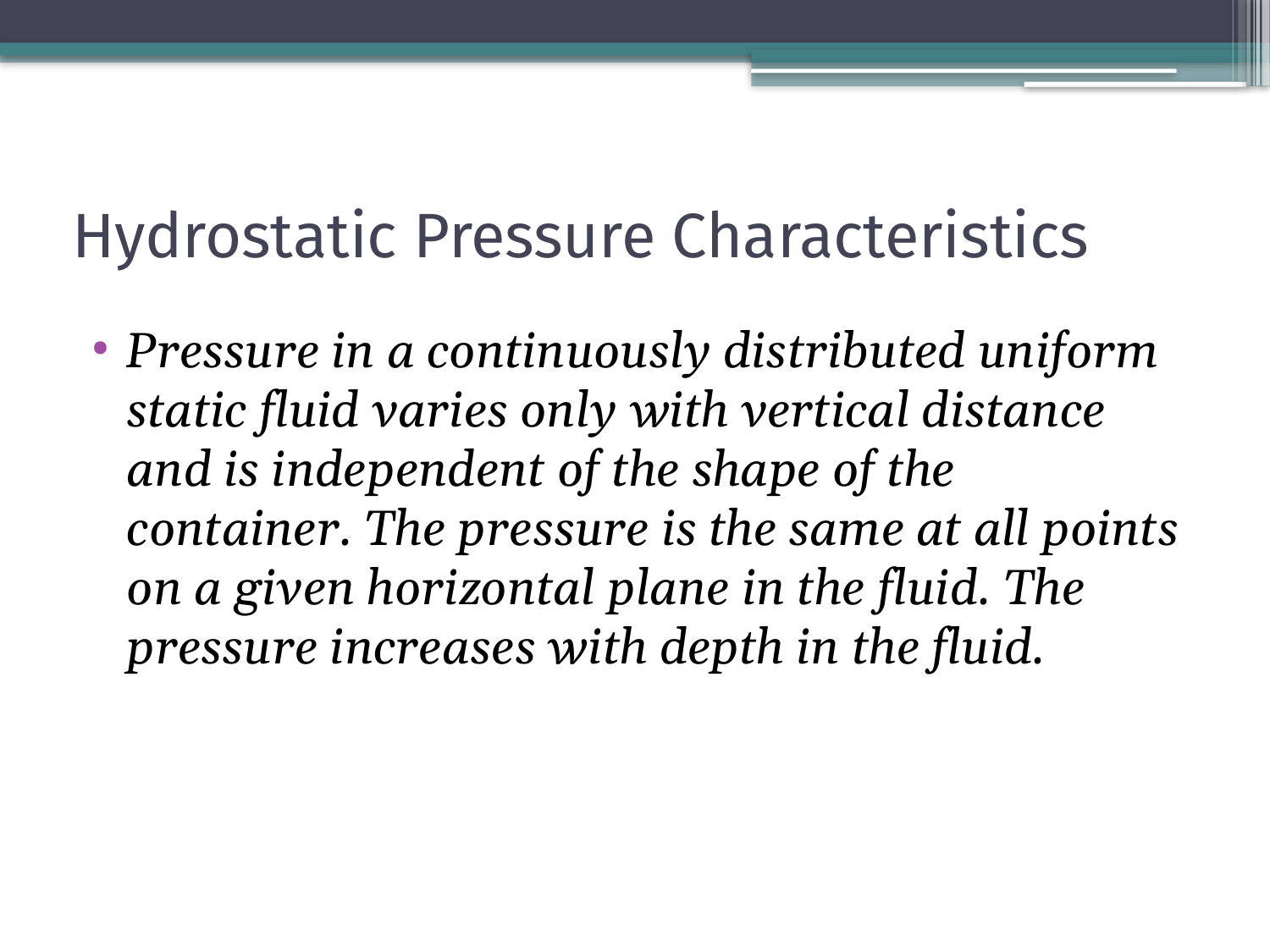

# Hydrostatic Pressure Characteristics
Pressure in a continuously distributed uniform static fluid varies only with vertical distance and is independent of the shape of the container. The pressure is the same at all points on a given horizontal plane in the fluid. The pressure increases with depth in the fluid.